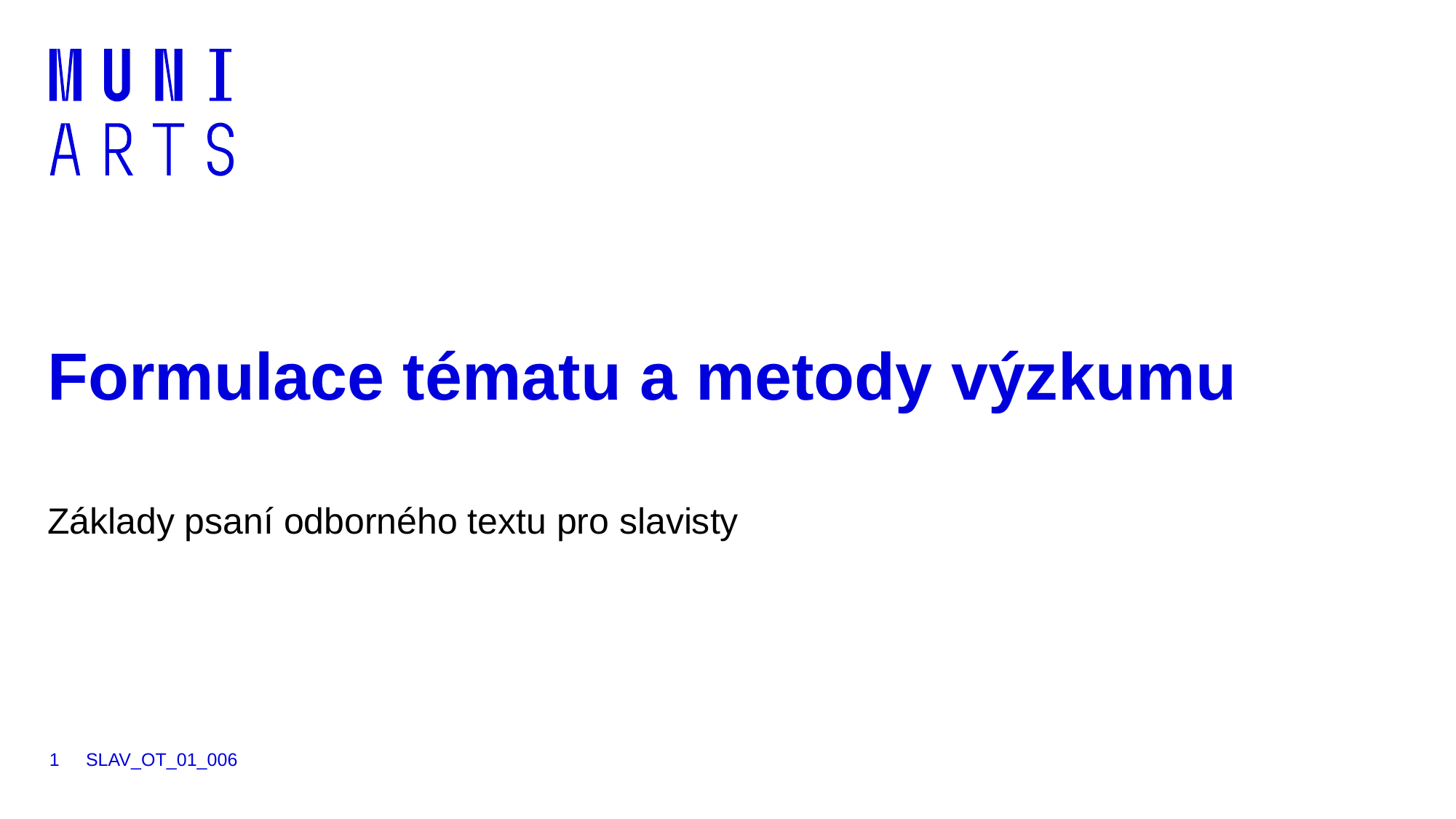

# Formulace tématu a metody výzkumu
Základy psaní odborného textu pro slavisty

1
SLAV_OT_01_006